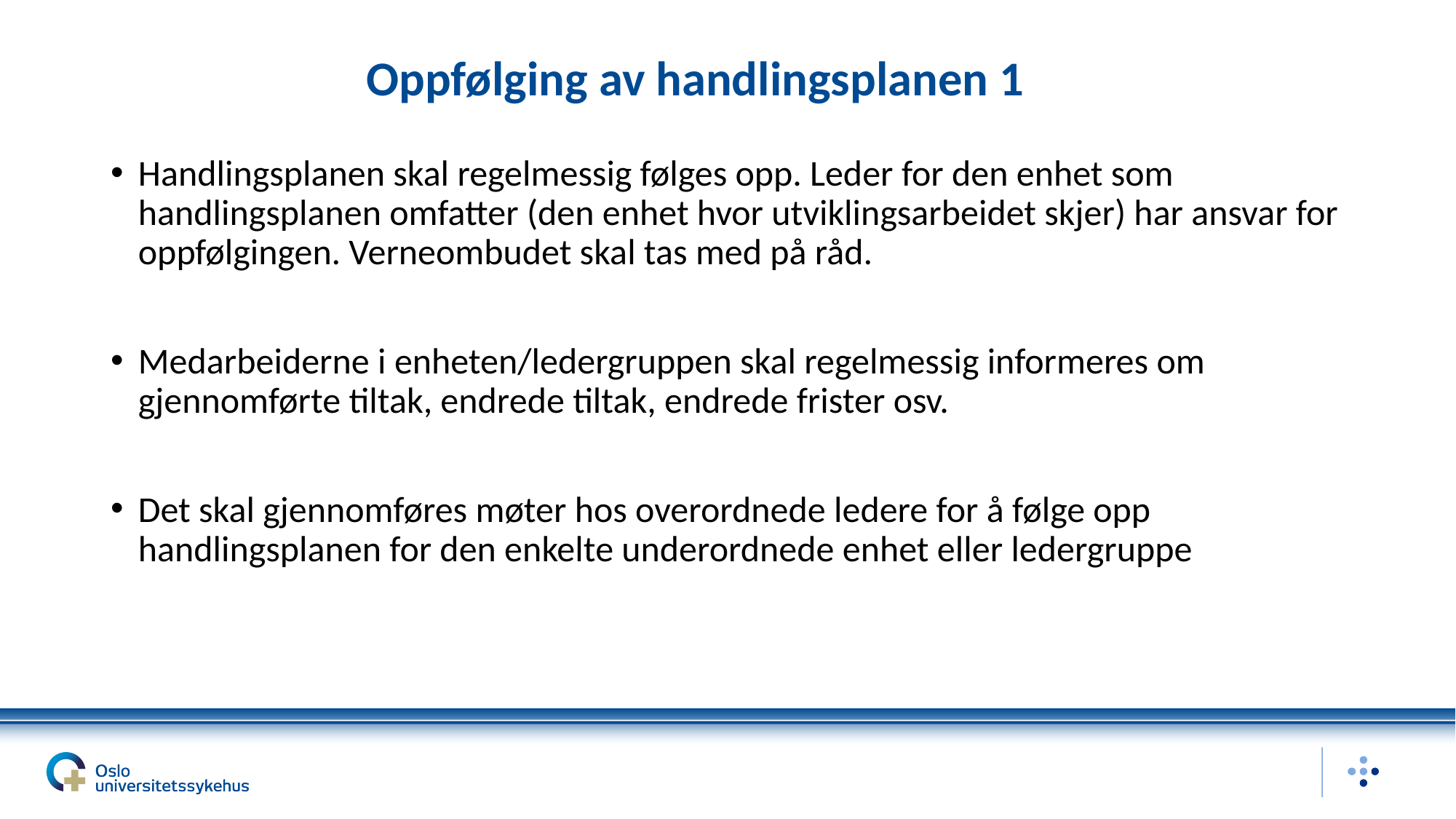

# Oppfølging av handlingsplanen 1
Handlingsplanen skal regelmessig følges opp. Leder for den enhet som handlingsplanen omfatter (den enhet hvor utviklingsarbeidet skjer) har ansvar for oppfølgingen. Verneombudet skal tas med på råd.

Medarbeiderne i enheten/ledergruppen skal regelmessig informeres om gjennomførte tiltak, endrede tiltak, endrede frister osv.

Det skal gjennomføres møter hos overordnede ledere for å følge opp handlingsplanen for den enkelte underordnede enhet eller ledergruppe